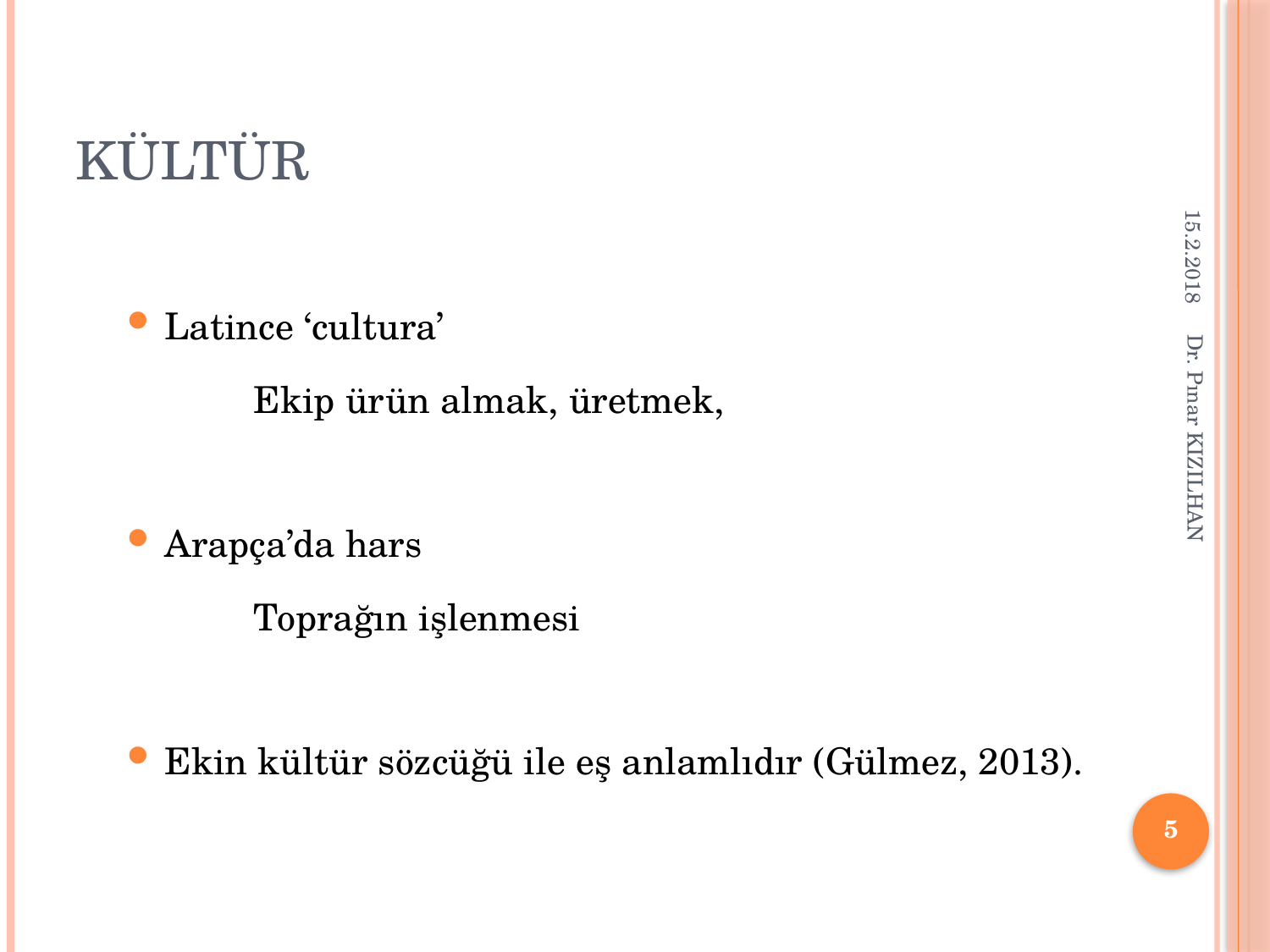

# kültür
15.2.2018

Latince ‘cultura’
	Ekip ürün almak, üretmek,

Arapça’da hars
	Toprağın işlenmesi

Ekin kültür sözcüğü ile eş anlamlıdır (Gülmez, 2013).
Dr. Pınar KIZILHAN
5